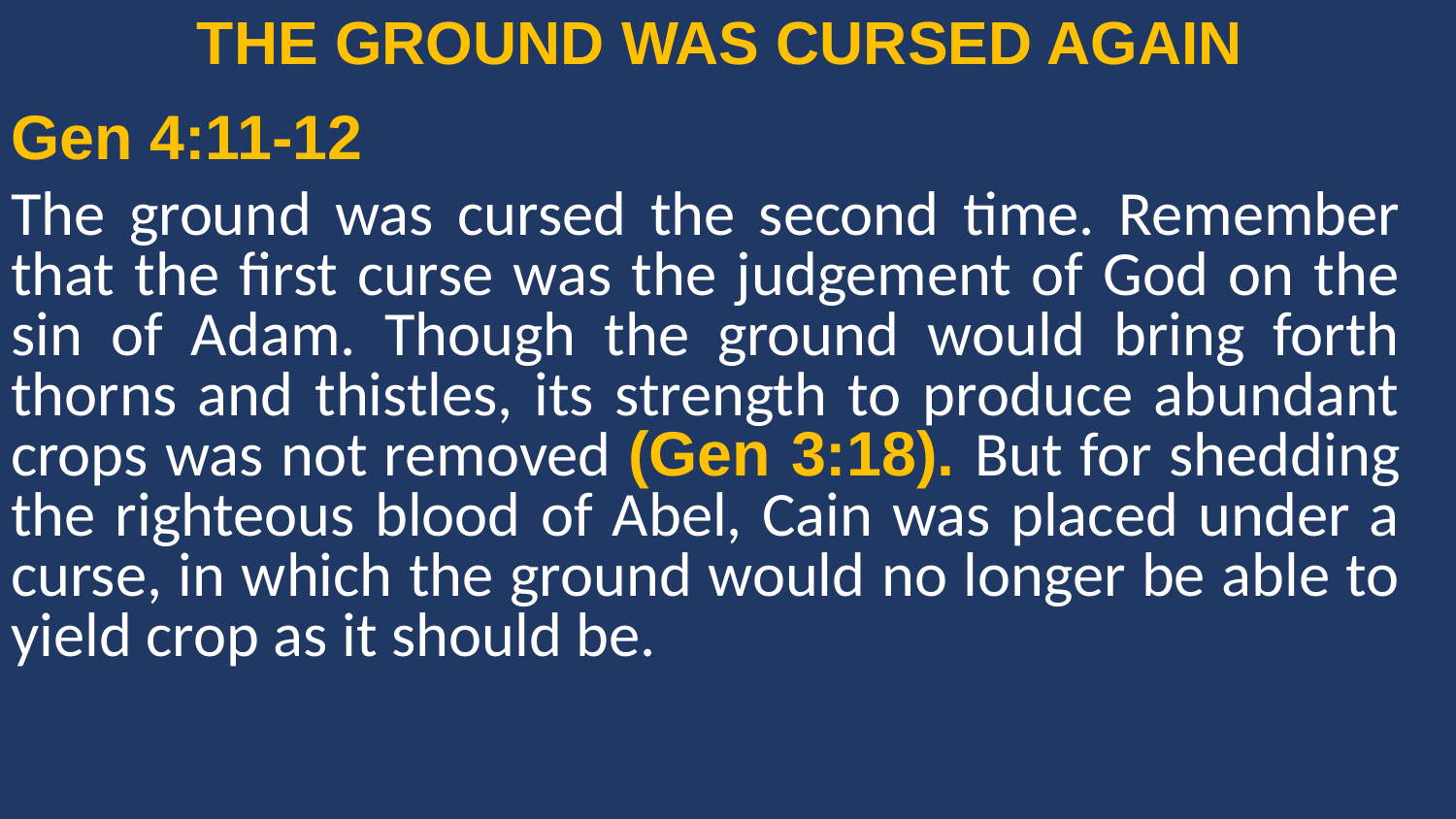

THE GROUND WAS CURSED AGAIN
Gen 4:11-12
The ground was cursed the second time. Remember that the first curse was the judgement of God on the sin of Adam. Though the ground would bring forth thorns and thistles, its strength to produce abundant crops was not removed (Gen 3:18). But for shedding the righteous blood of Abel, Cain was placed under a curse, in which the ground would no longer be able to yield crop as it should be.